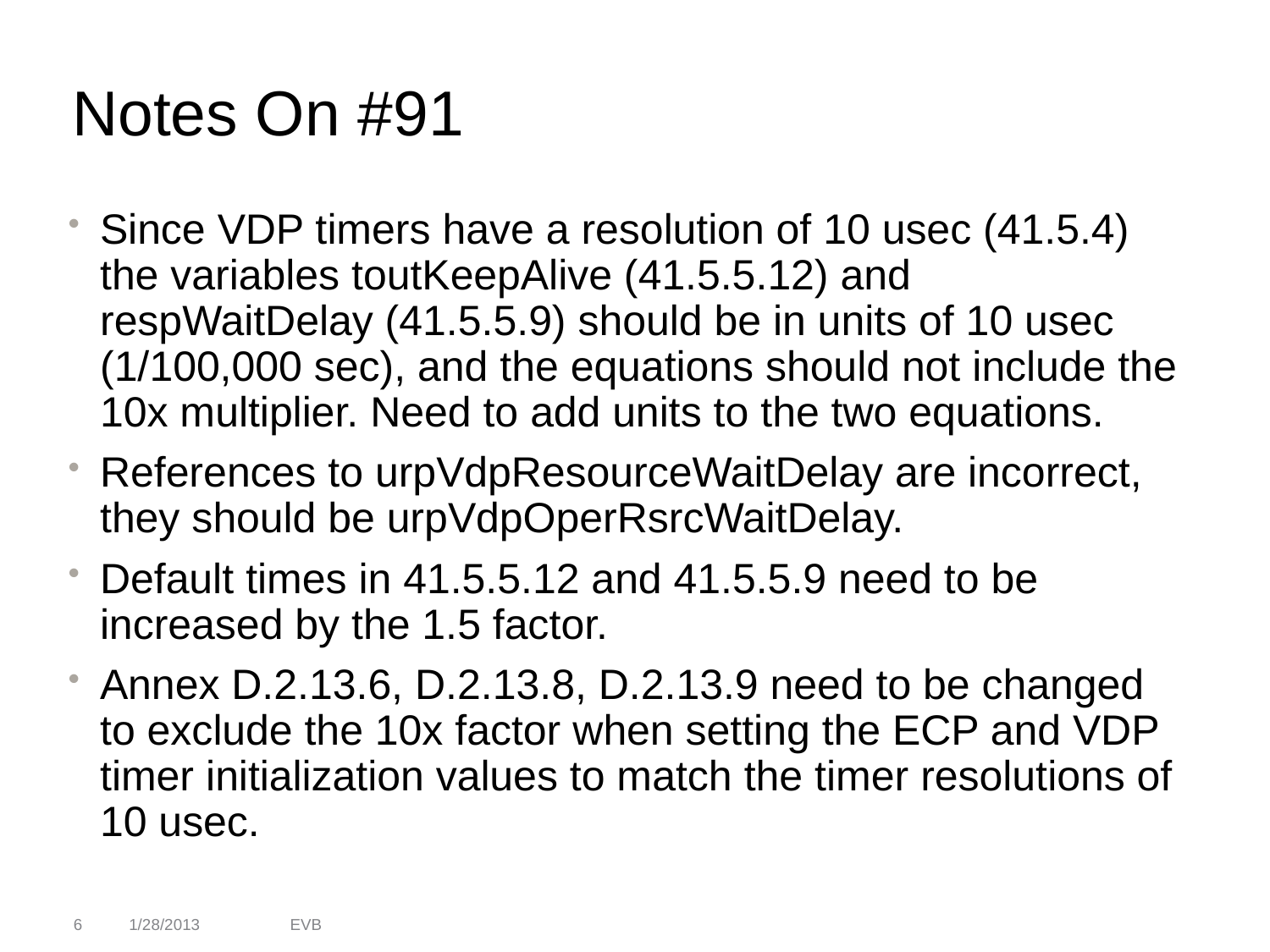

# Notes On #91
Since VDP timers have a resolution of 10 usec (41.5.4) the variables toutKeepAlive (41.5.5.12) and respWaitDelay (41.5.5.9) should be in units of 10 usec (1/100,000 sec), and the equations should not include the 10x multiplier. Need to add units to the two equations.
References to urpVdpResourceWaitDelay are incorrect, they should be urpVdpOperRsrcWaitDelay.
Default times in 41.5.5.12 and 41.5.5.9 need to be increased by the 1.5 factor.
Annex D.2.13.6, D.2.13.8, D.2.13.9 need to be changed to exclude the 10x factor when setting the ECP and VDP timer initialization values to match the timer resolutions of 10 usec.
6
1/28/2013
EVB